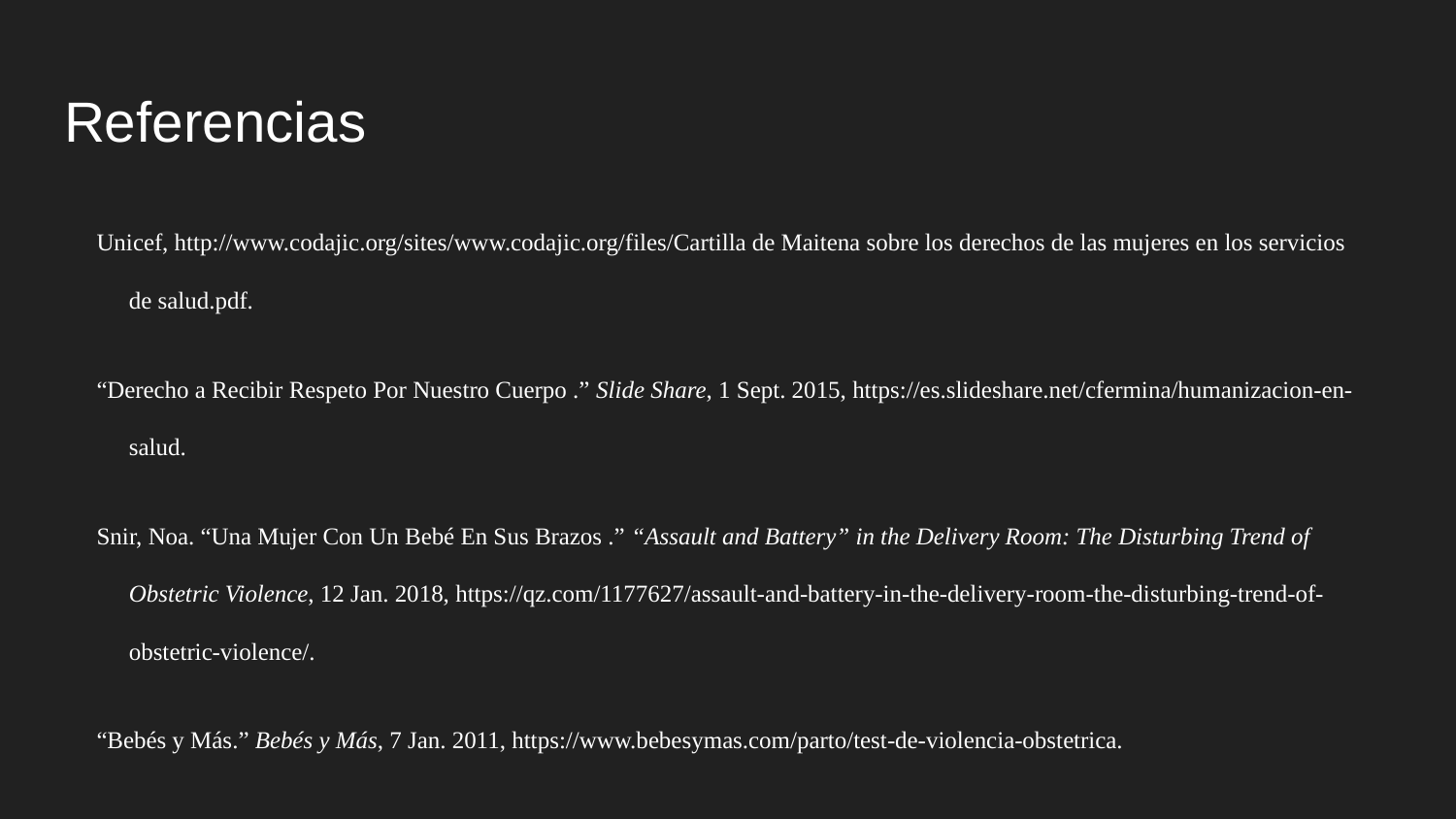

# Referencias
Unicef, http://www.codajic.org/sites/www.codajic.org/files/Cartilla de Maitena sobre los derechos de las mujeres en los servicios de salud.pdf.
“Derecho a Recibir Respeto Por Nuestro Cuerpo .” Slide Share, 1 Sept. 2015, https://es.slideshare.net/cfermina/humanizacion-en-salud.
Snir, Noa. “Una Mujer Con Un Bebé En Sus Brazos .” “Assault and Battery” in the Delivery Room: The Disturbing Trend of Obstetric Violence, 12 Jan. 2018, https://qz.com/1177627/assault-and-battery-in-the-delivery-room-the-disturbing-trend-of-obstetric-violence/.
“Bebés y Más.” Bebés y Más, 7 Jan. 2011, https://www.bebesymas.com/parto/test-de-violencia-obstetrica.